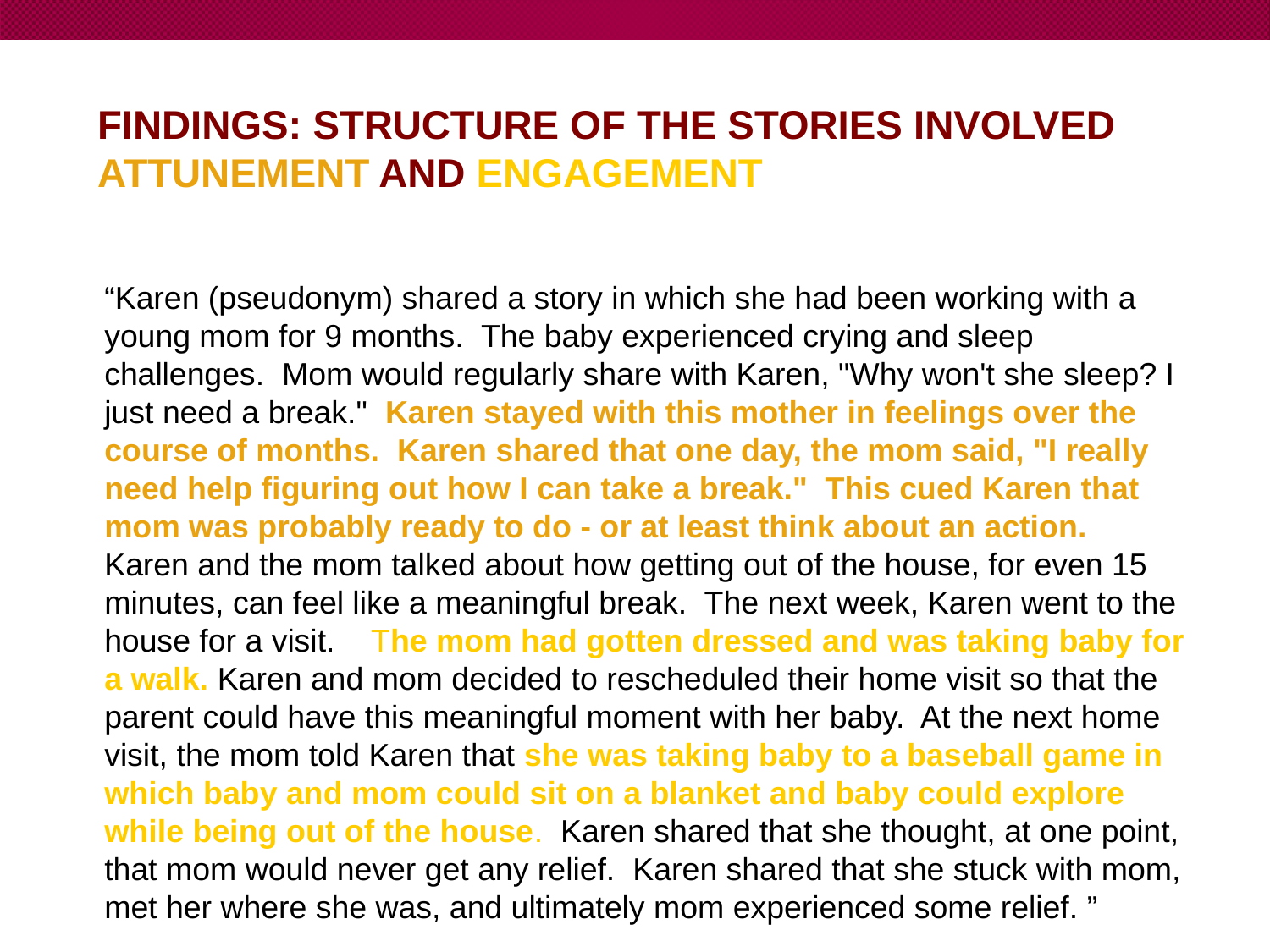

# Findings: Structure of the stories involved attunement and engagement
“Karen (pseudonym) shared a story in which she had been working with a young mom for 9 months.  The baby experienced crying and sleep challenges.  Mom would regularly share with Karen, "Why won't she sleep? I just need a break."  Karen stayed with this mother in feelings over the course of months.  Karen shared that one day, the mom said, "I really need help figuring out how I can take a break."  This cued Karen that mom was probably ready to do - or at least think about an action.  Karen and the mom talked about how getting out of the house, for even 15 minutes, can feel like a meaningful break.  The next week, Karen went to the house for a visit.    The mom had gotten dressed and was taking baby for a walk. Karen and mom decided to rescheduled their home visit so that the parent could have this meaningful moment with her baby.  At the next home visit, the mom told Karen that she was taking baby to a baseball game in which baby and mom could sit on a blanket and baby could explore while being out of the house.  Karen shared that she thought, at one point, that mom would never get any relief.  Karen shared that she stuck with mom, met her where she was, and ultimately mom experienced some relief. ”